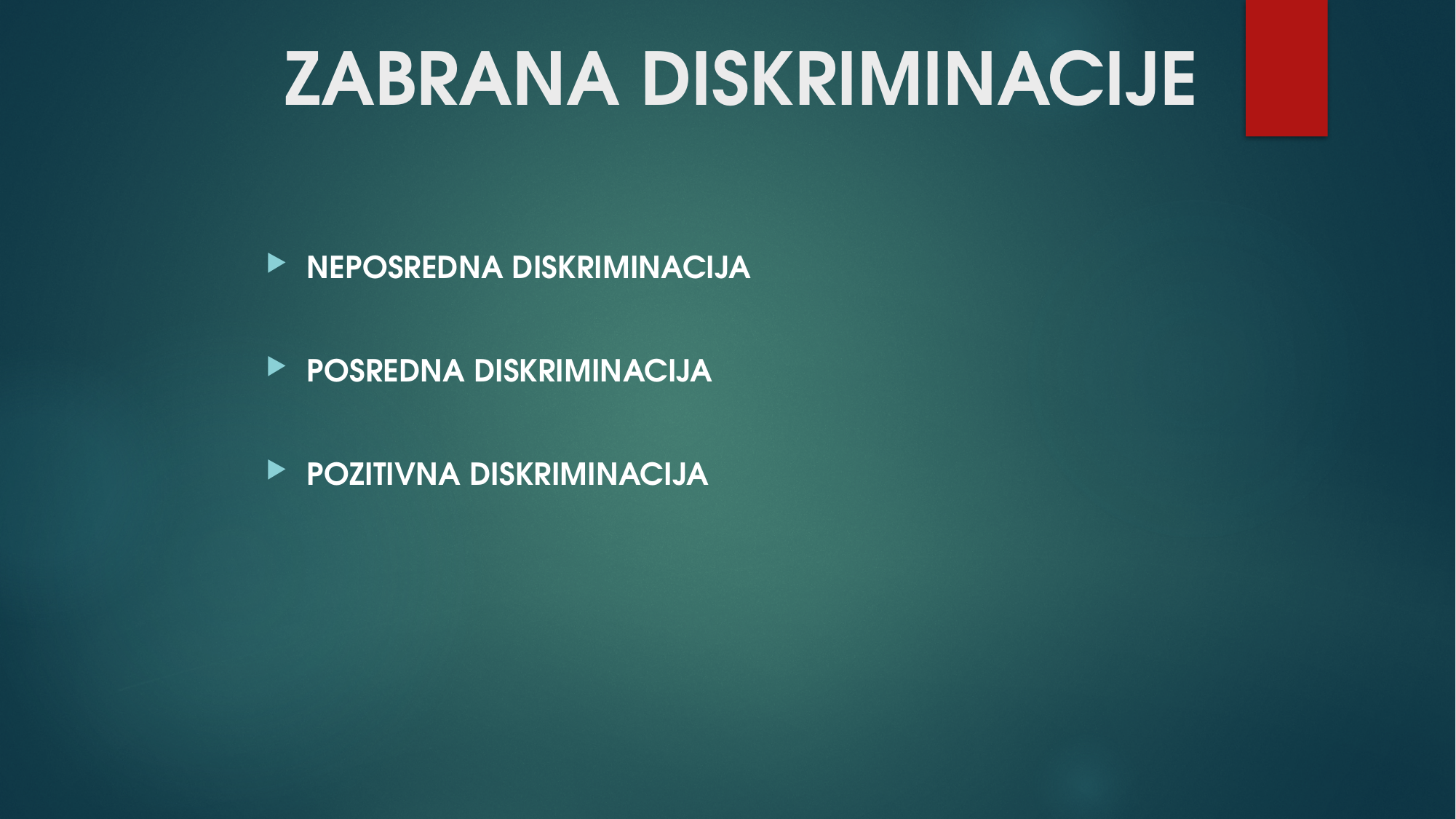

# ZABRANA DISKRIMINACIJE

NEPOSREDNA DISKRIMINACIJA

POSREDNA DISKRIMINACIJA

POZITIVNA DISKRIMINACIJA